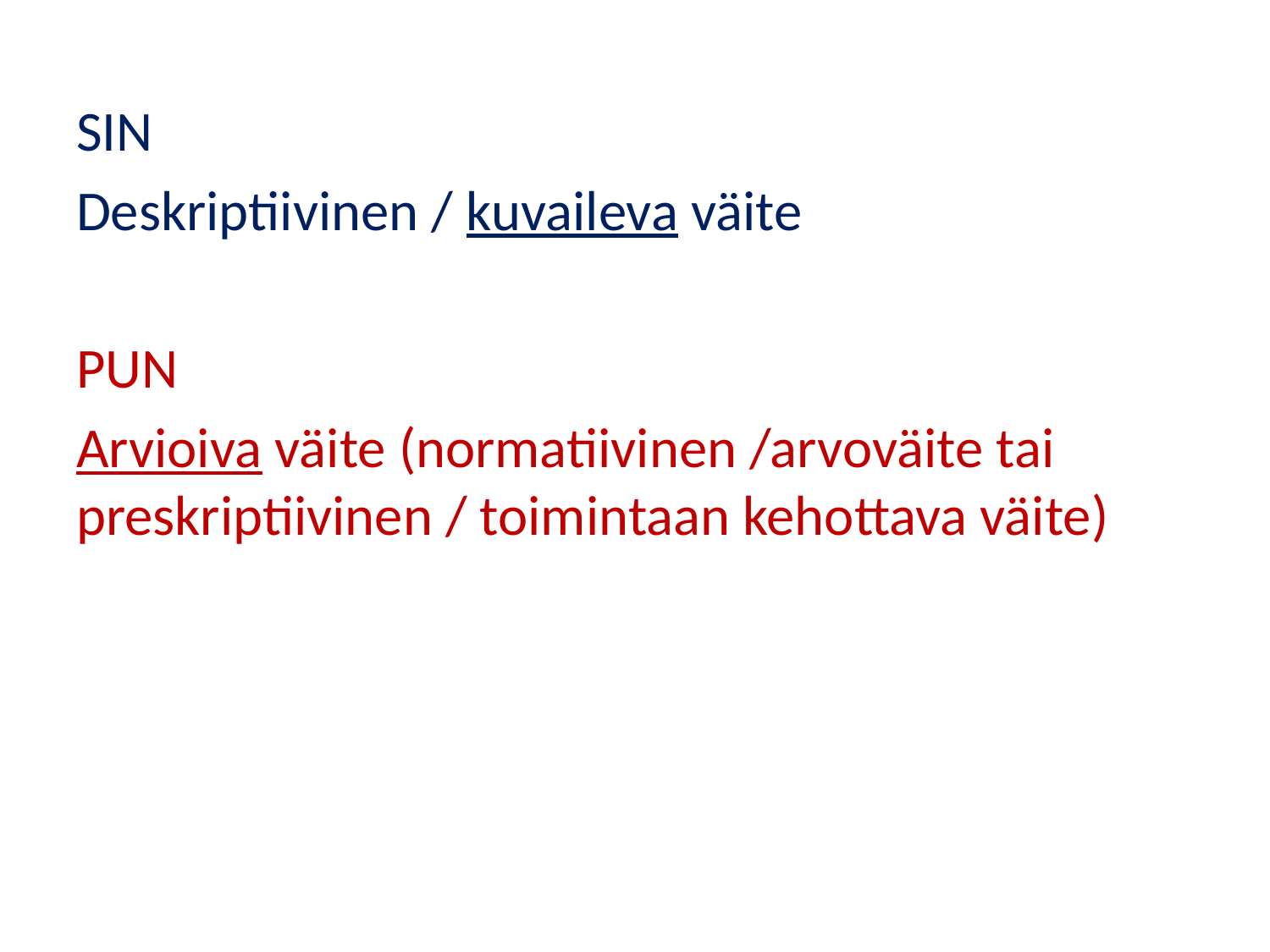

SIN
Deskriptiivinen / kuvaileva väite

PUN
Arvioiva väite (normatiivinen /arvoväite tai preskriptiivinen / toimintaan kehottava väite)